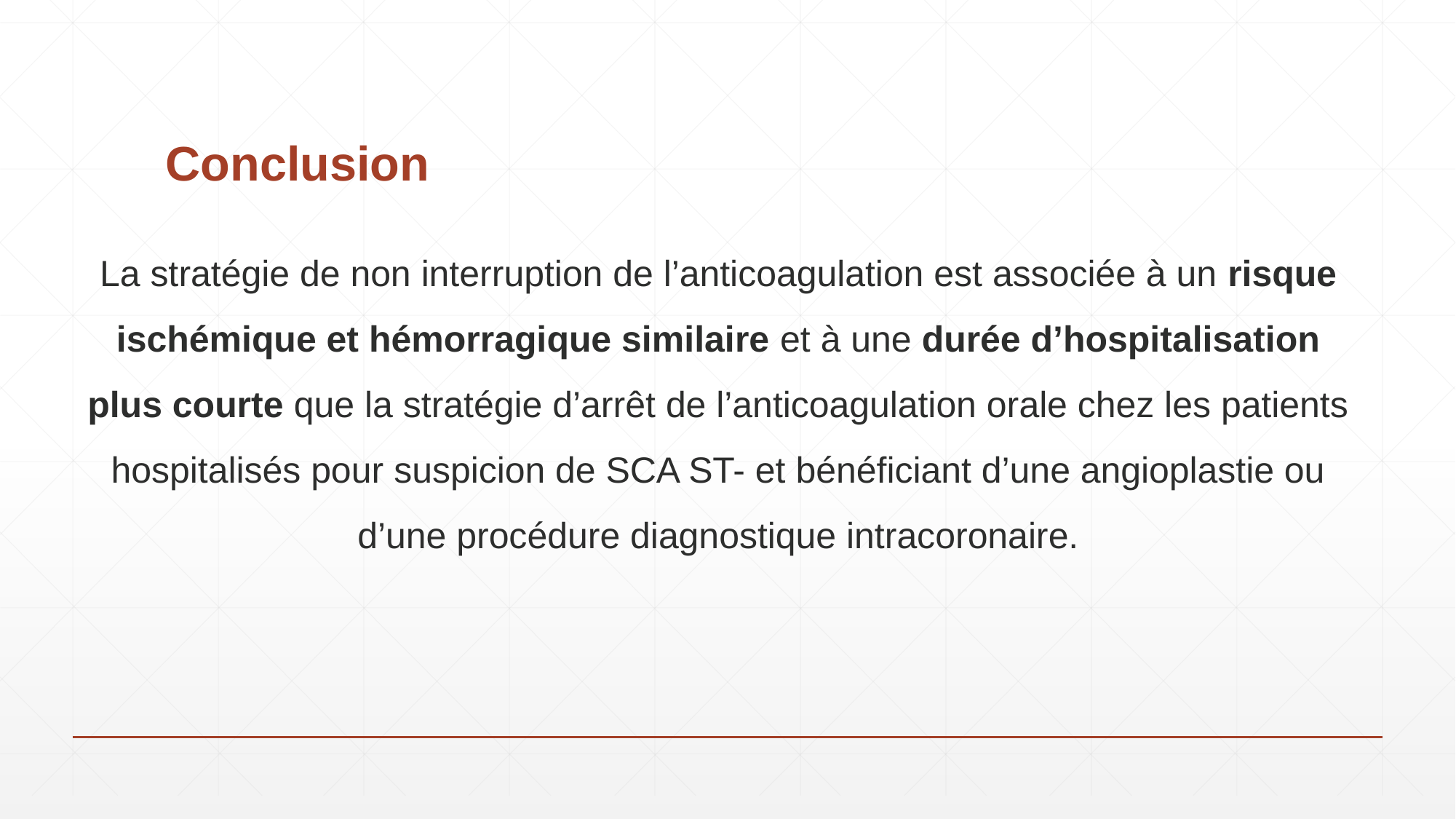

# Conclusion
La stratégie de non interruption de l’anticoagulation est associée à un risque ischémique et hémorragique similaire et à une durée d’hospitalisation plus courte que la stratégie d’arrêt de l’anticoagulation orale chez les patients hospitalisés pour suspicion de SCA ST- et bénéficiant d’une angioplastie ou d’une procédure diagnostique intracoronaire.